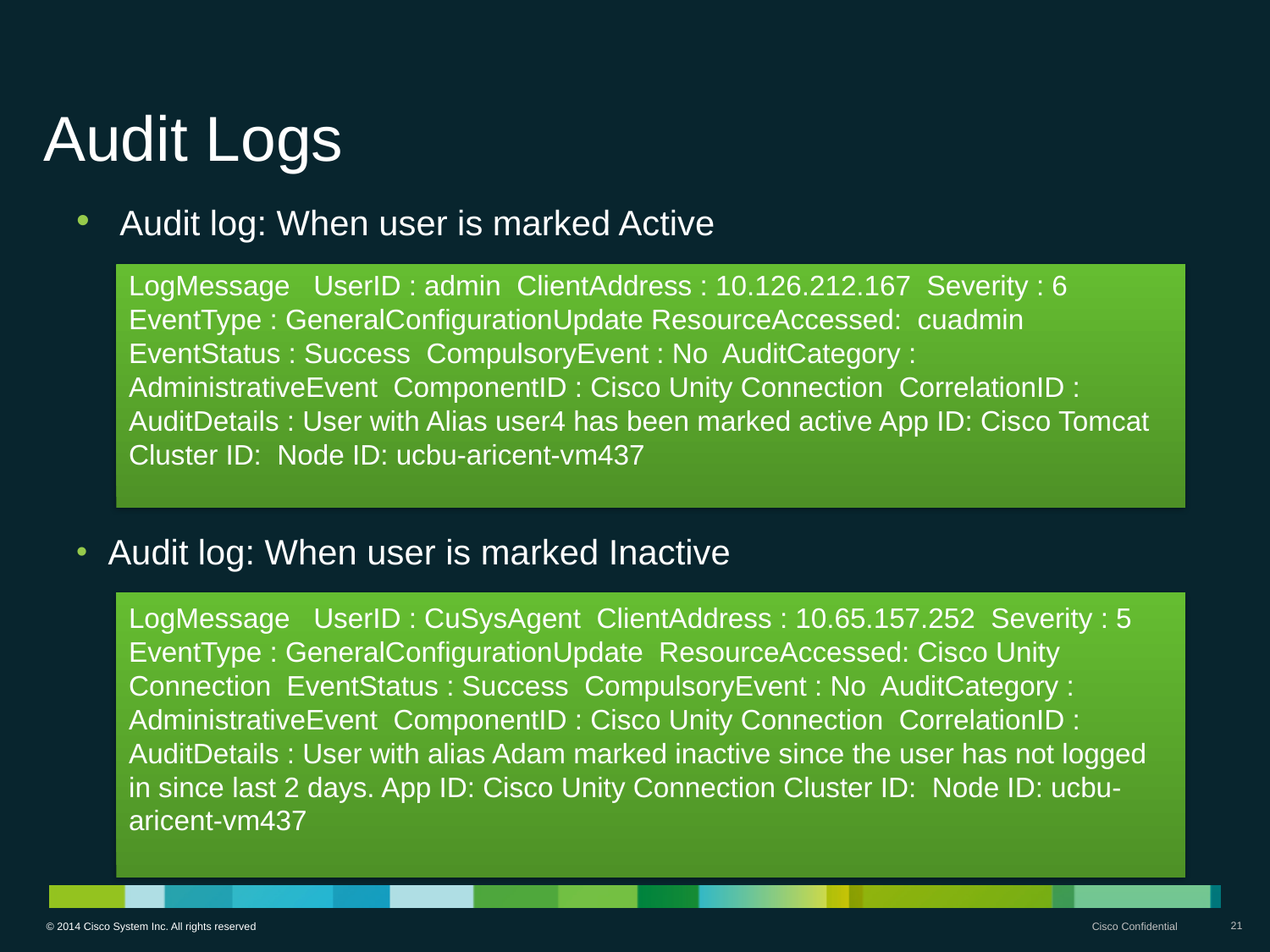

# Audit Logs
 Audit log: When user is marked Active

Audit log: When user is marked Inactive

LogMessage   UserID : admin  ClientAddress : 10.126.212.167  Severity : 6  EventType : GeneralConfigurationUpdate ResourceAccessed:  cuadmin  EventStatus : Success  CompulsoryEvent : No  AuditCategory : AdministrativeEvent  ComponentID : Cisco Unity Connection  CorrelationID :   AuditDetails : User with Alias user4 has been marked active App ID: Cisco Tomcat Cluster ID:  Node ID: ucbu-aricent-vm437

LogMessage   UserID : CuSysAgent  ClientAddress : 10.65.157.252  Severity : 5  EventType : GeneralConfigurationUpdate  ResourceAccessed: Cisco Unity Connection  EventStatus : Success  CompulsoryEvent : No  AuditCategory : AdministrativeEvent  ComponentID : Cisco Unity Connection  CorrelationID :   AuditDetails : User with alias Adam marked inactive since the user has not logged in since last 2 days. App ID: Cisco Unity Connection Cluster ID:  Node ID: ucbu-aricent-vm437